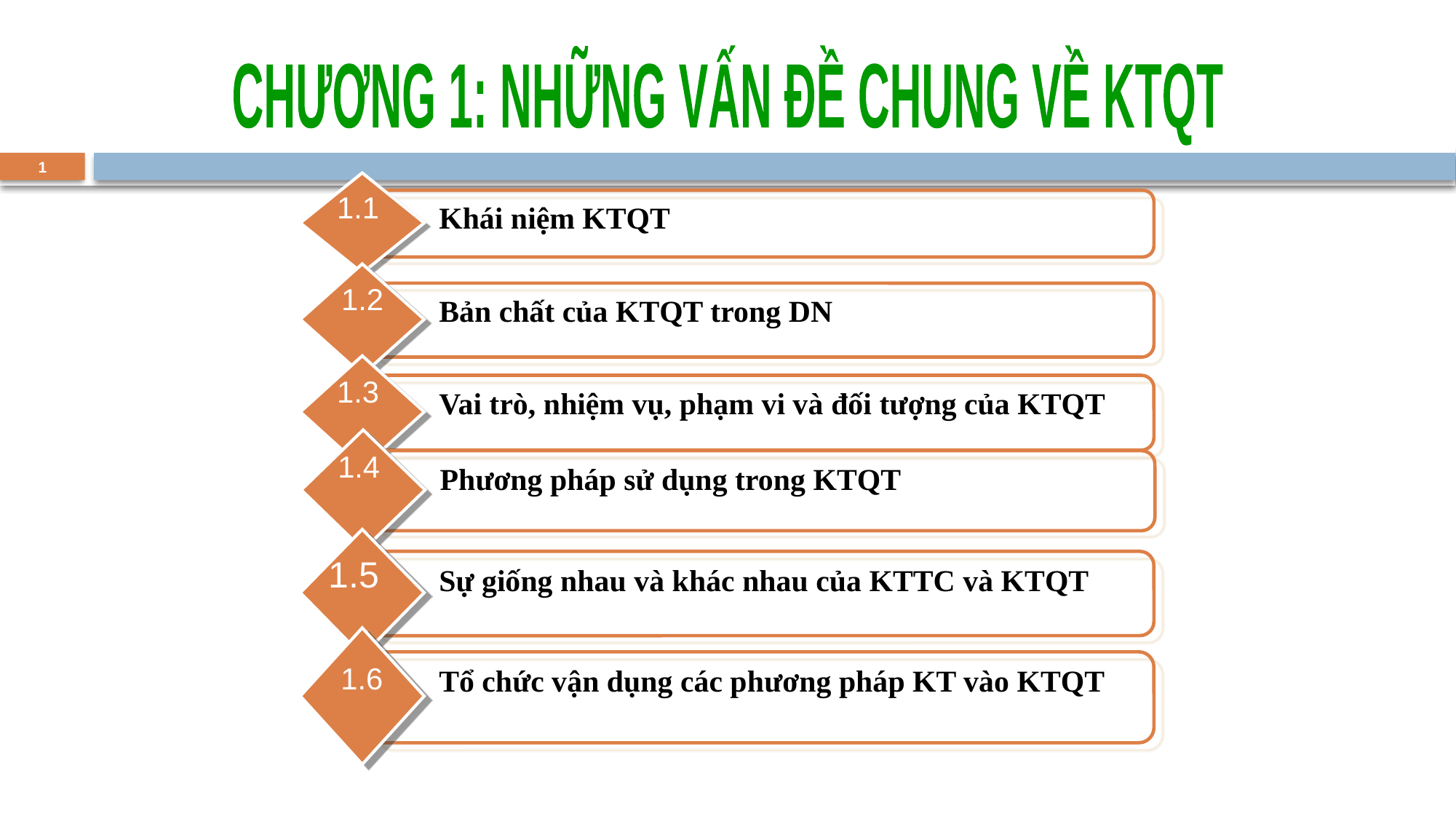

CHƯƠNG 1: NHỮNG VẤN ĐỀ CHUNG VỀ KTQT
1

1.1

Khái niệm KTQT

1.2

Bản chất của KTQT trong DN

1.3

Vai trò, nhiệm vụ, phạm vi và đối tượng của KTQT

1.4

Phương pháp sử dụng trong KTQT

1.5

Sự giống nhau và khác nhau của KTTC và KTQT

1.6
Tổ chức vận dụng các phương pháp KT vào KTQT